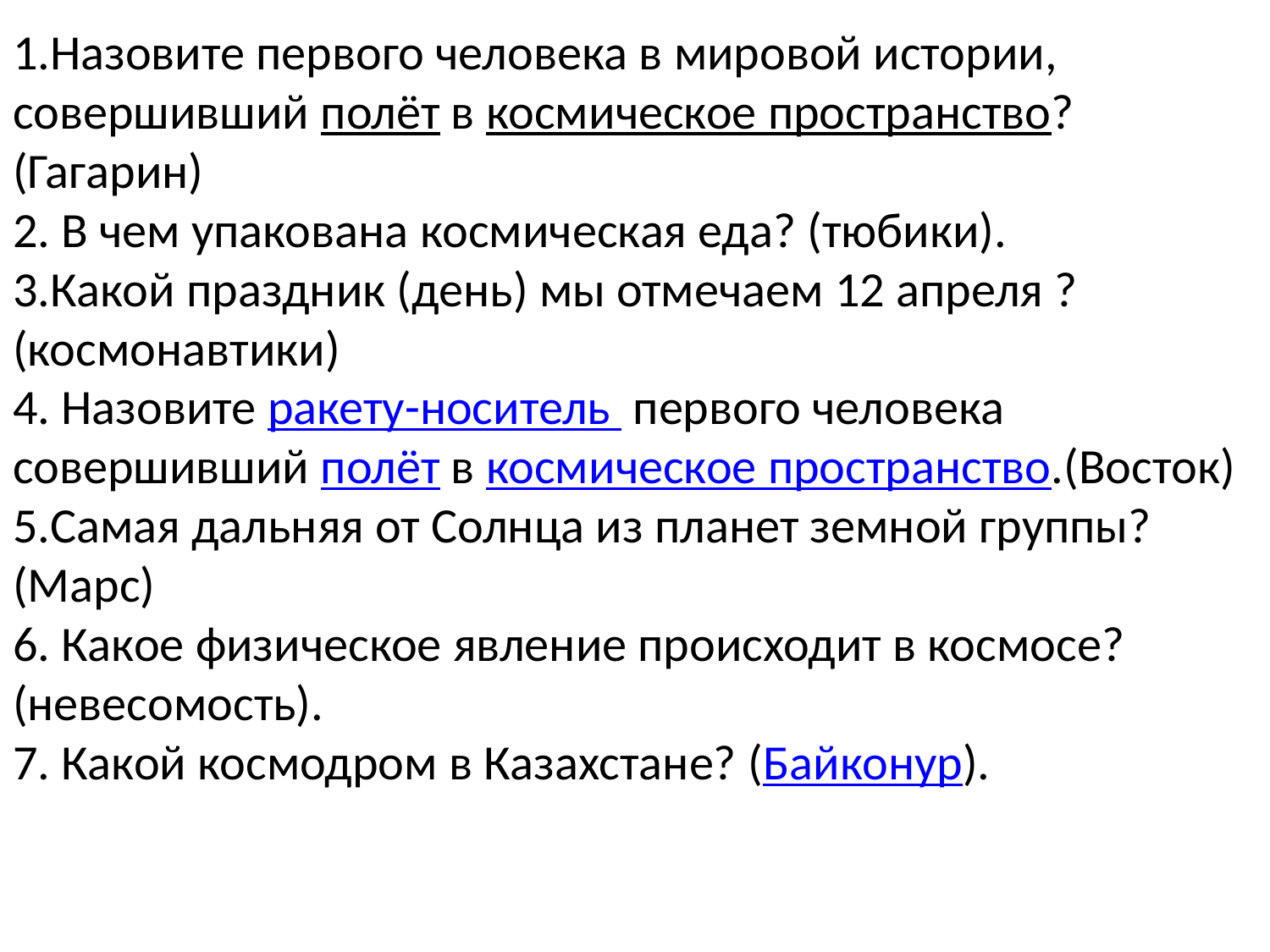

# 1.Назовите первого человека в мировой истории, совершивший полёт в космическое пространство?(Гагарин) 2. В чем упакована космическая еда? (тюбики). 3.Какой праздник (день) мы отмечаем 12 апреля ? (космонавтики) 4. Назовите ракету-носитель  первого человека совершивший полёт в космическое пространство.(Восток) 5.Самая дальняя от Солнца из планет земной группы? (Марс) 6. Какое физическое явление происходит в космосе? (невесомость). 7. Какой космодром в Казахстане? (Байконур).